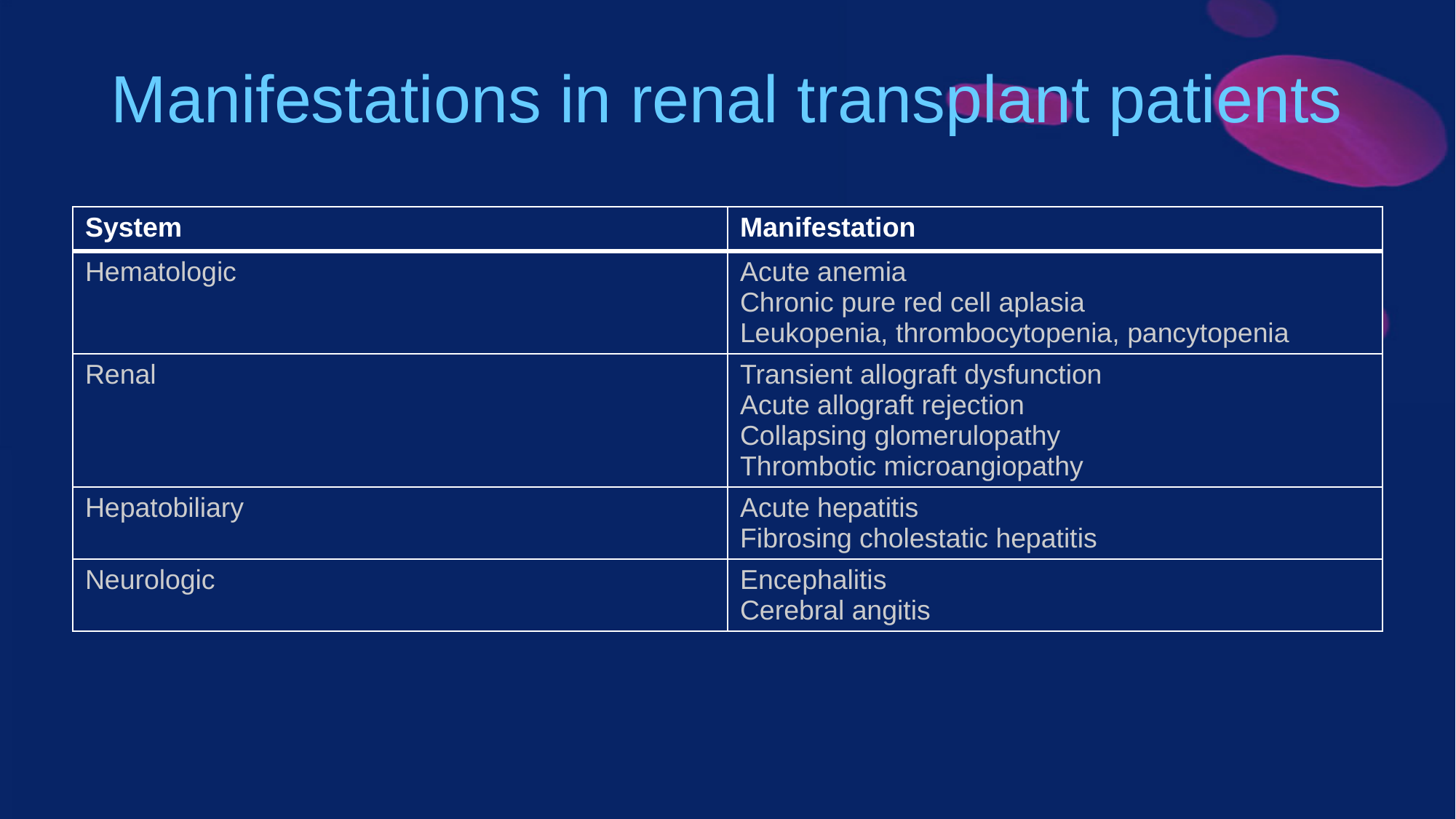

# Manifestations in renal transplant patients
| System | Manifestation |
| --- | --- |
| Hematologic | Acute anemia Chronic pure red cell aplasia Leukopenia, thrombocytopenia, pancytopenia |
| Renal | Transient allograft dysfunction Acute allograft rejection Collapsing glomerulopathy Thrombotic microangiopathy |
| Hepatobiliary | Acute hepatitis Fibrosing cholestatic hepatitis |
| Neurologic | Encephalitis Cerebral angitis |